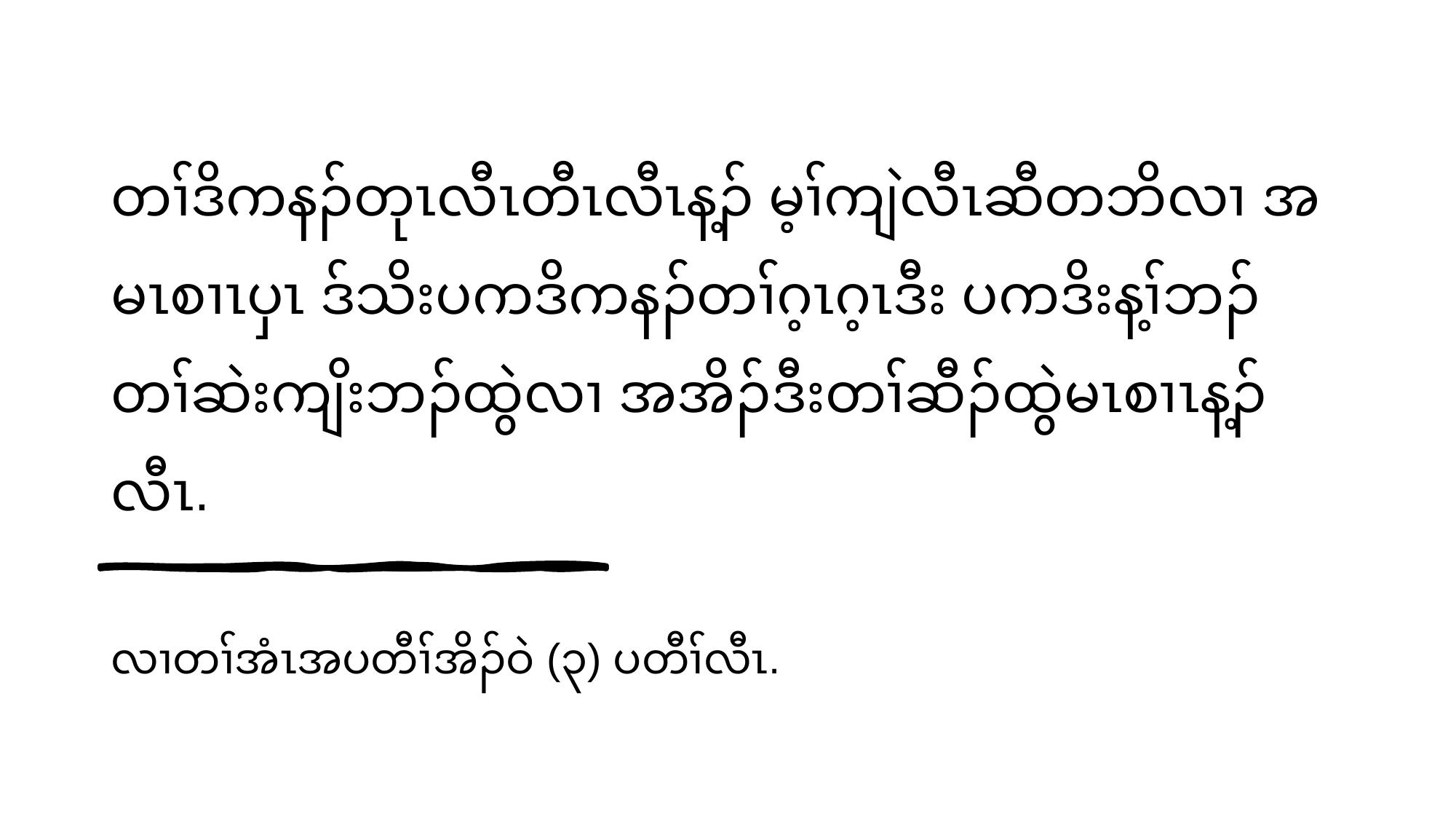

# တၢ်ဒိကနၣ်တုၤလီၤတီၤလီၤန့ၣ် မ့ၢ်ကျဲလီၤဆီတဘိလၢ အမၤစၢၤပှၤ ဒ်သိးပကဒိကနၣ်တၢ်ဂ့ၤဂ့ၤဒီး ပကဒိးန့ၢ်ဘၣ် တၢ်ဆဲးကျိးဘၣ်ထွဲလၢ အအိၣ်ဒီးတၢ်ဆီၣ်ထွဲမၤစၢၤန့ၣ်လီၤ.
လၢတၢ်အံၤအပတီၢ်အိၣ်ဝဲ (၃) ပတီၢ်လီၤ.